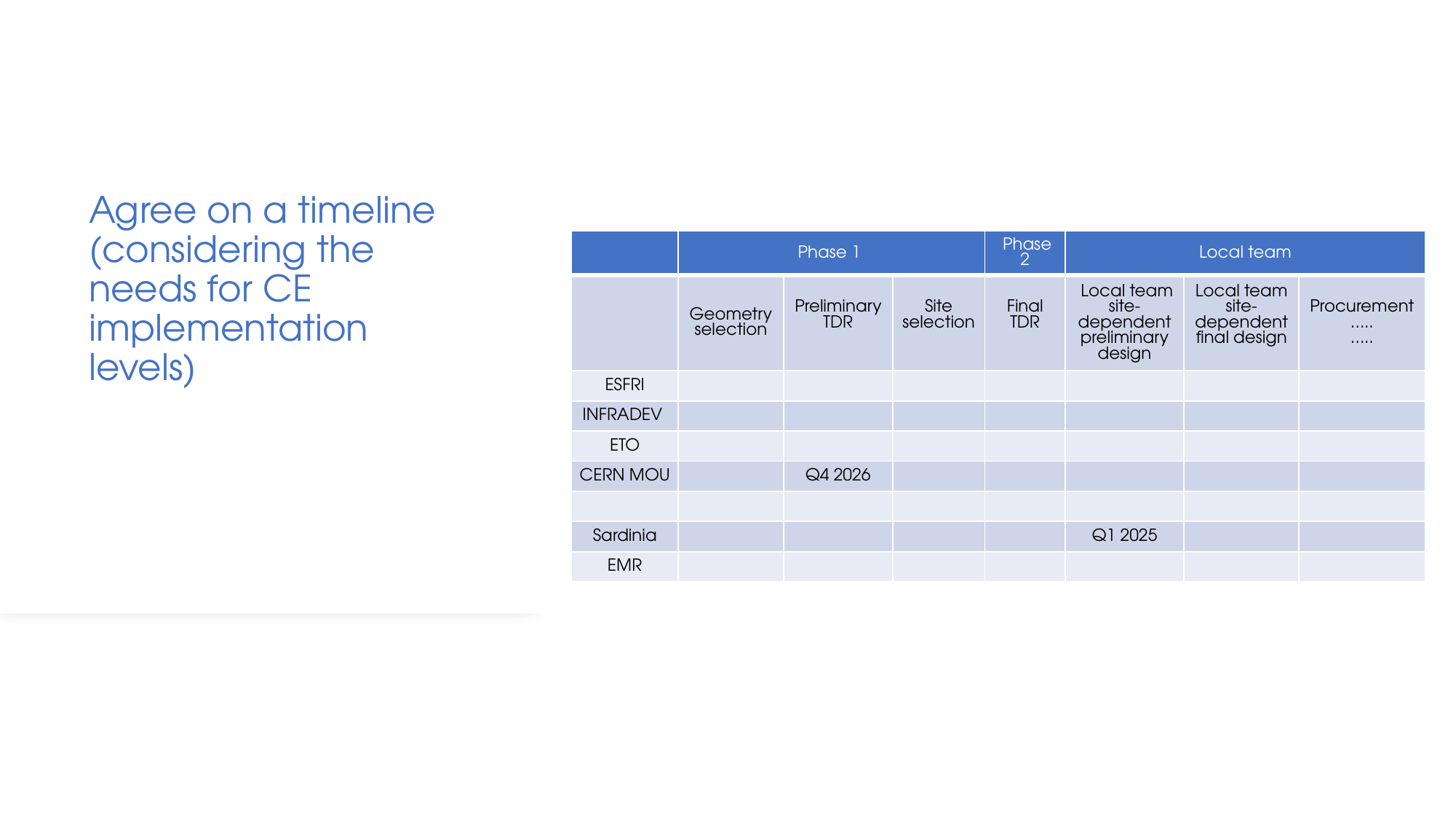

# Agree on a timeline (considering the needs for CE implementation levels)
|  | Phase 1 |  |  | Phase 2 | Local team |  |  |
| --- | --- | --- | --- | --- | --- | --- | --- |
|  | Geometry selection | Preliminary TDR | Site selection | Final TDR | Local team site-dependent preliminary design | Local team site-dependent final design | Procurement ….. ….. |
| ESFRI |  |  |  |  |  |  |  |
| INFRADEV |  |  |  |  |  |  |  |
| ETO |  |  |  |  |  |  |  |
| CERN MOU |  | Q4 2026 |  |  |  |  |  |
|  |  |  |  |  |  |  |  |
| Sardinia |  |  |  |  | Q1 2025 |  |  |
| EMR |  |  |  |  |  |  |  |
Maria Marsella - 2nd Einstein Telescope Annual Meeting 15.11.2023